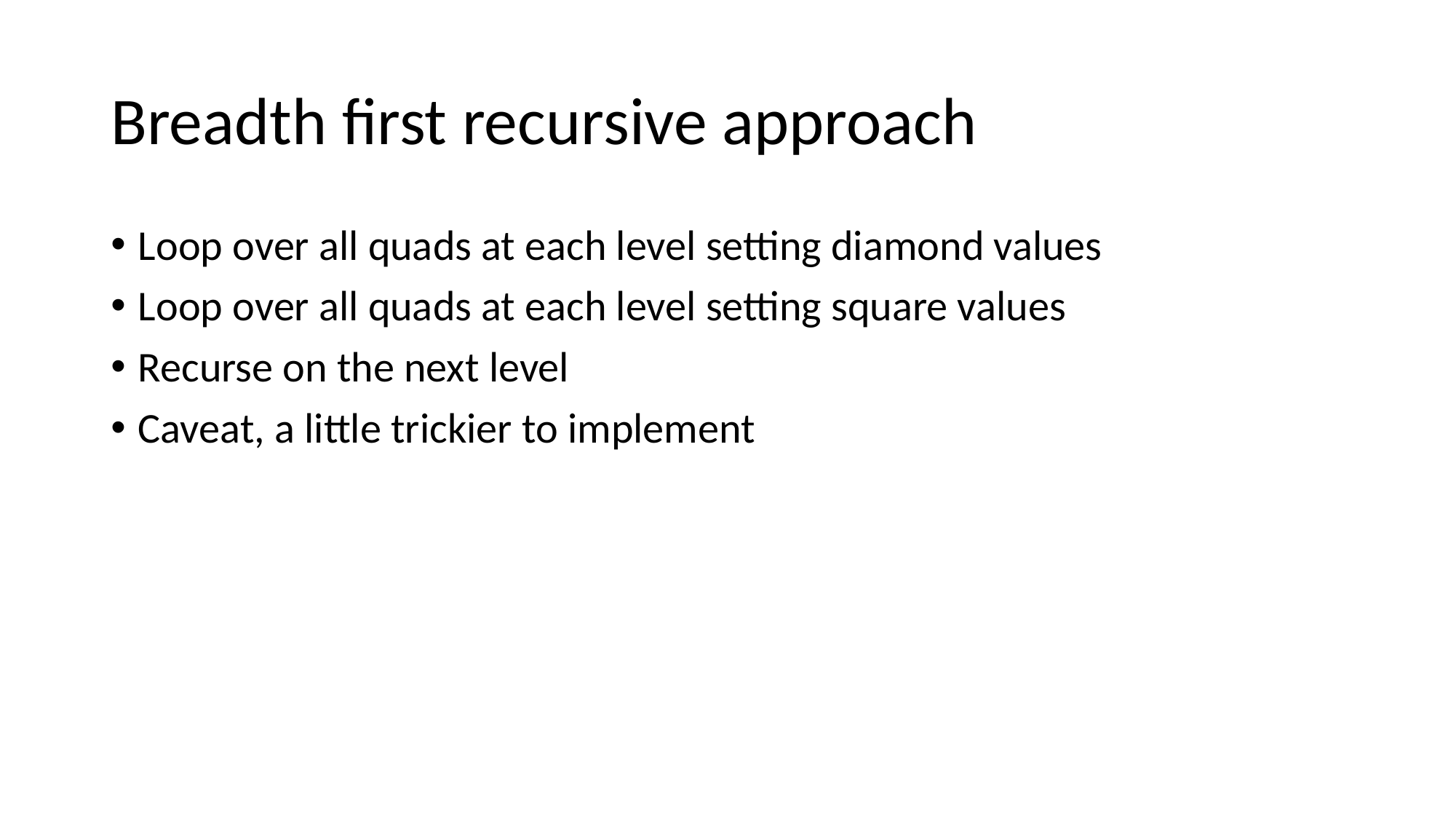

# Breadth first recursive approach
Loop over all quads at each level setting diamond values
Loop over all quads at each level setting square values
Recurse on the next level
Caveat, a little trickier to implement